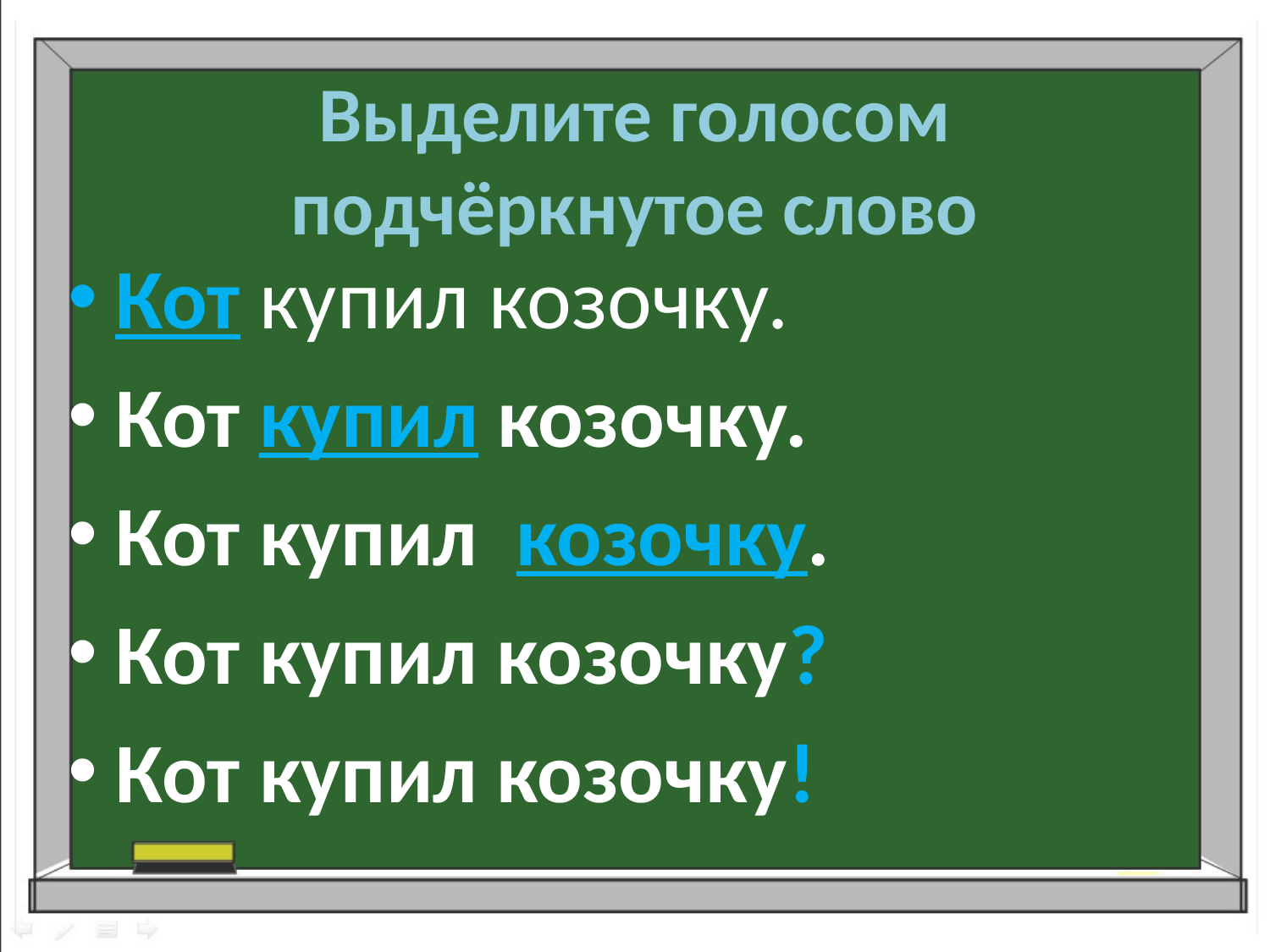

# Выделите голосом подчёркнутое слово
Кот купил козочку.
Кот купил козочку.
Кот купил  козочку.
Кот купил козочку?
Кот купил козочку!